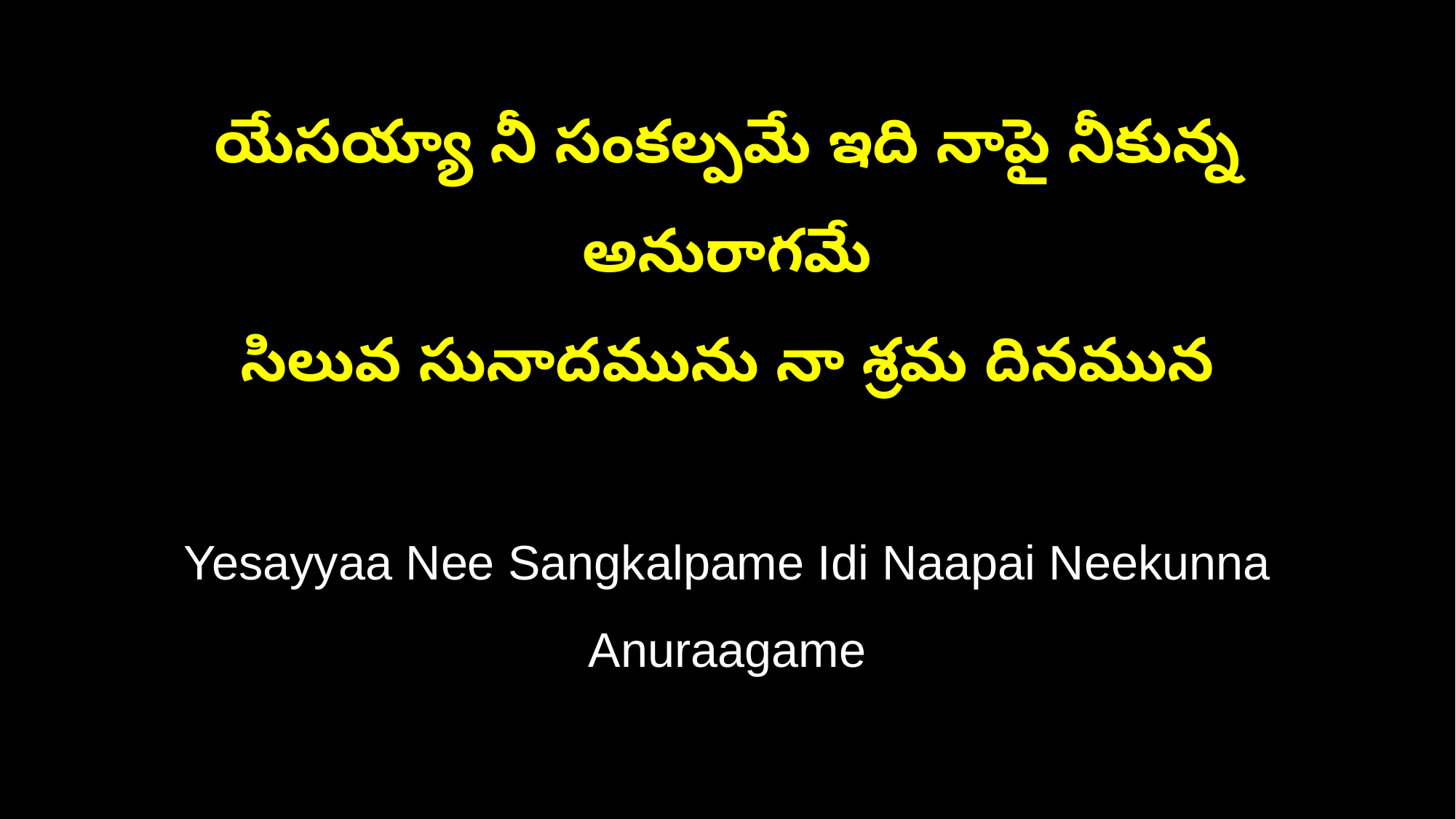

యేసయ్యా నీ సంకల్పమే ఇది నాపై నీకున్న అనురాగమే
సిలువ సునాదమును నా శ్రమ దినమున
Yesayyaa Nee Sangkalpame Idi Naapai Neekunna Anuraagame